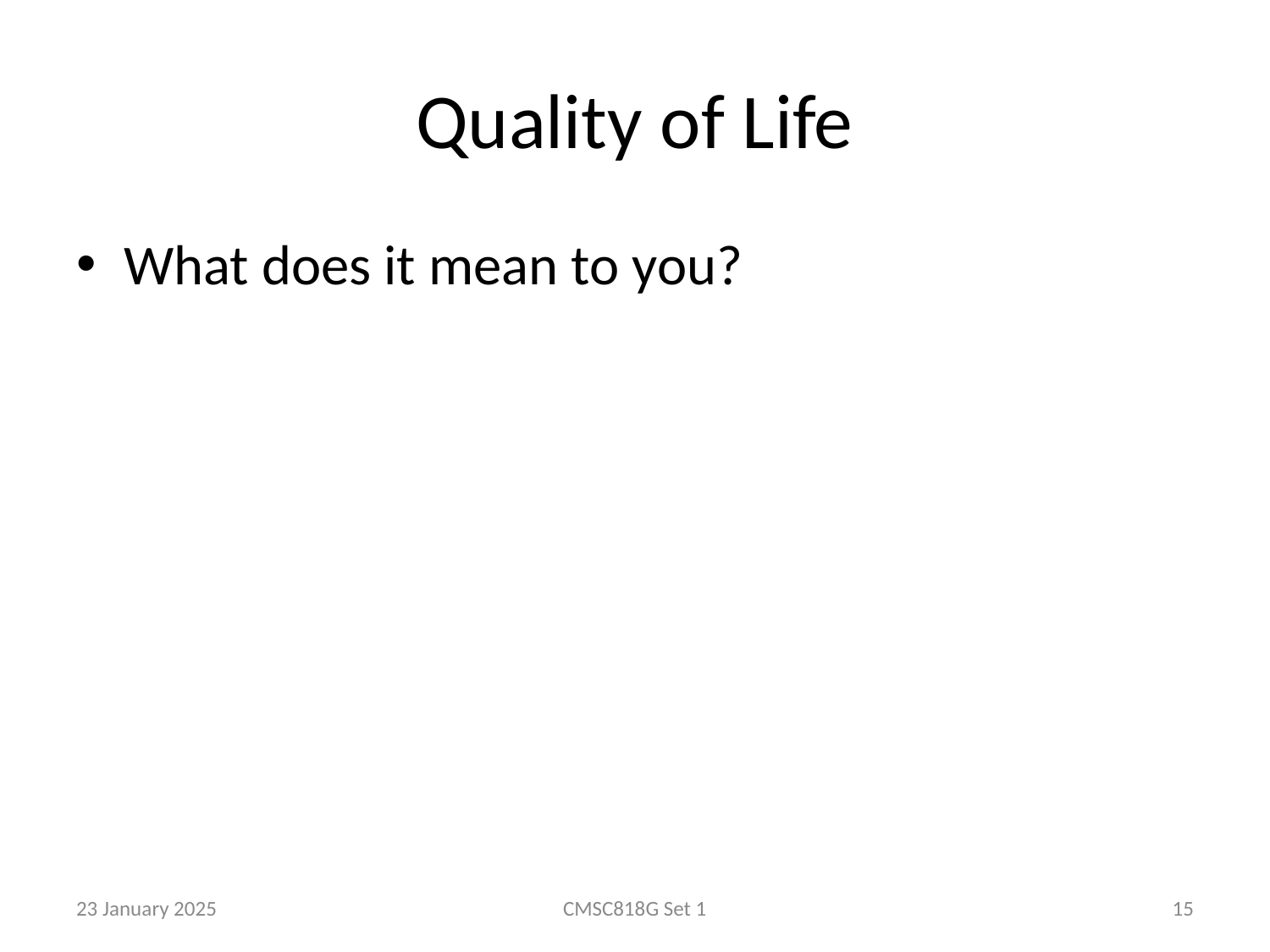

# Quality of Life
What does it mean to you?
23 January 2025
CMSC818G Set 1
15